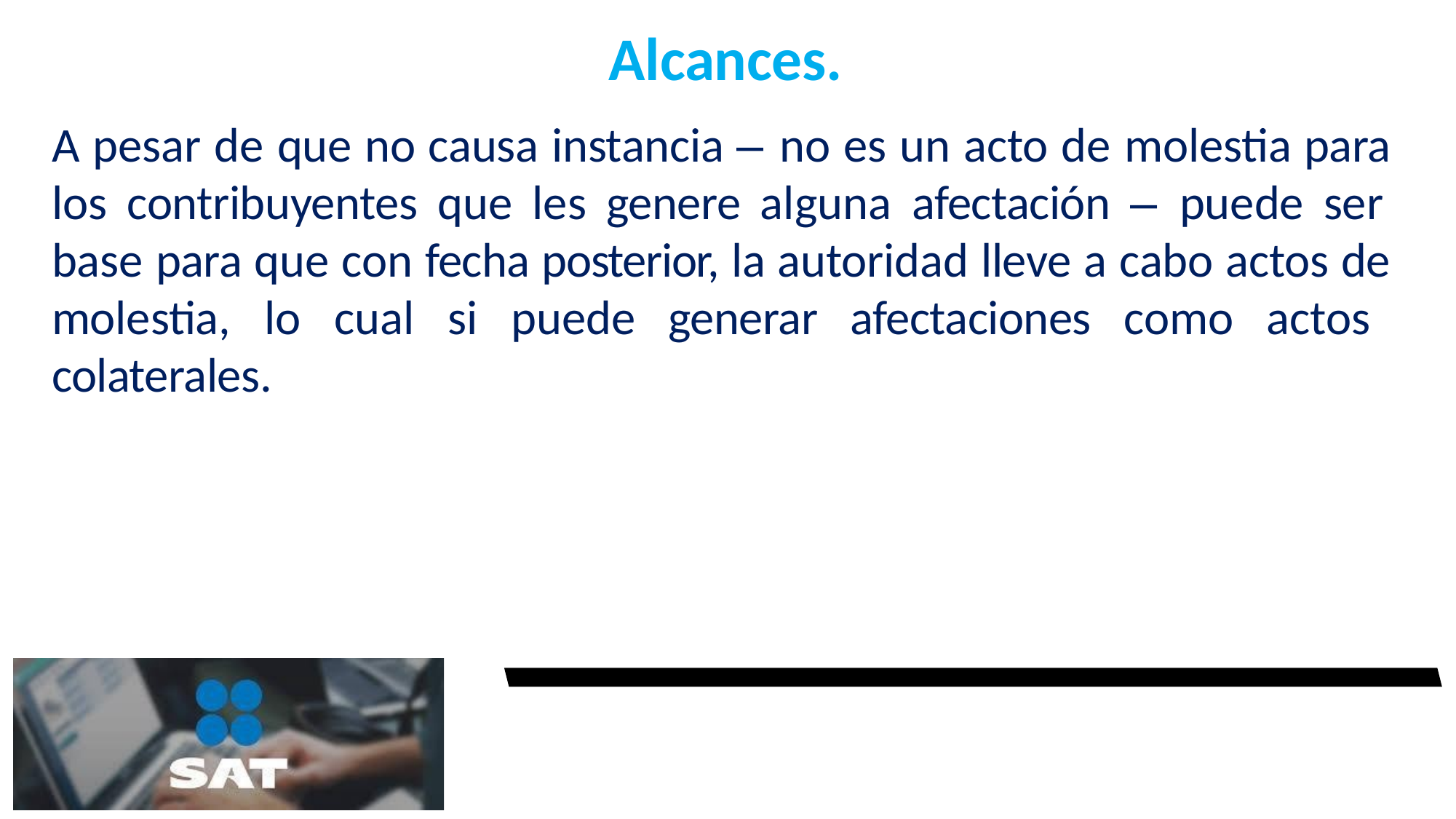

# Alcances.
A pesar de que no causa instancia – no es un acto de molestia para  los contribuyentes que les genere alguna afectación – puede ser  base para que con fecha posterior, la autoridad lleve a cabo actos de  molestia, lo cual si puede generar afectaciones como actos  colaterales.